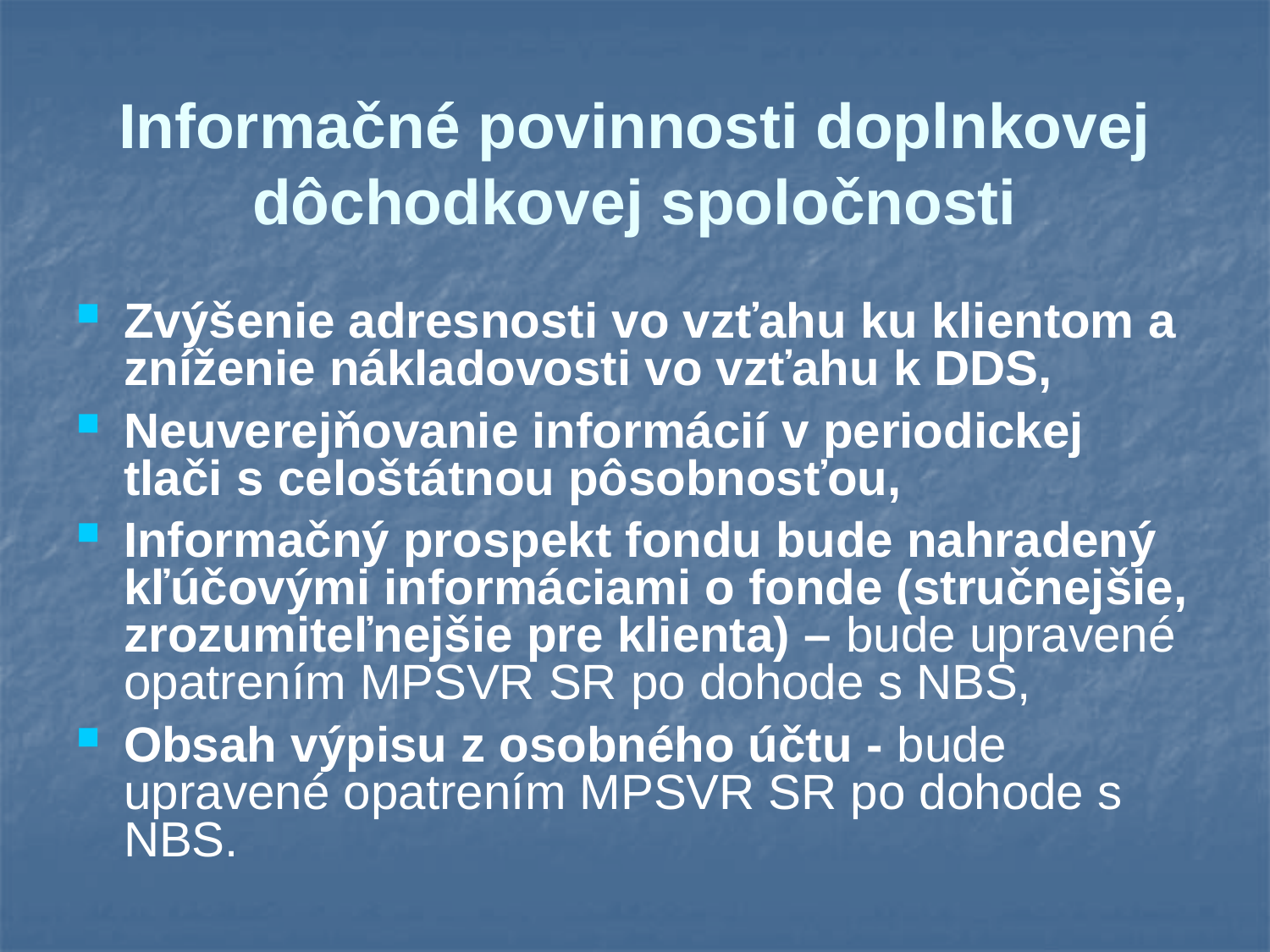

Informačné povinnosti doplnkovej dôchodkovej spoločnosti

Zvýšenie adresnosti vo vzťahu ku klientom a zníženie nákladovosti vo vzťahu k DDS,
Neuverejňovanie informácií v periodickej tlači s celoštátnou pôsobnosťou,
Informačný prospekt fondu bude nahradený kľúčovými informáciami o fonde (stručnejšie, zrozumiteľnejšie pre klienta) – bude upravené opatrením MPSVR SR po dohode s NBS,
Obsah výpisu z osobného účtu - bude upravené opatrením MPSVR SR po dohode s NBS.